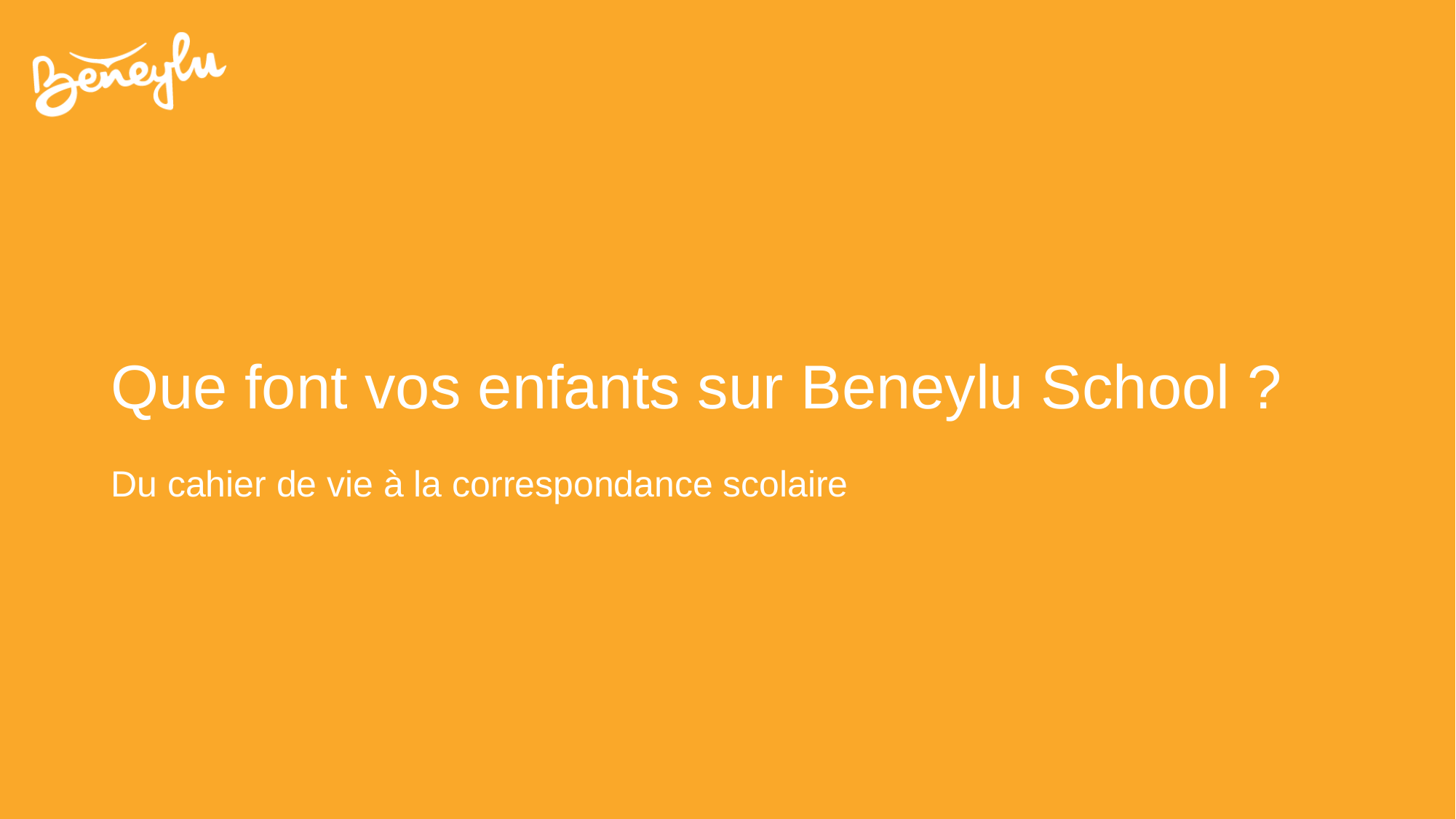

# Que font vos enfants sur Beneylu School ?
Du cahier de vie à la correspondance scolaire